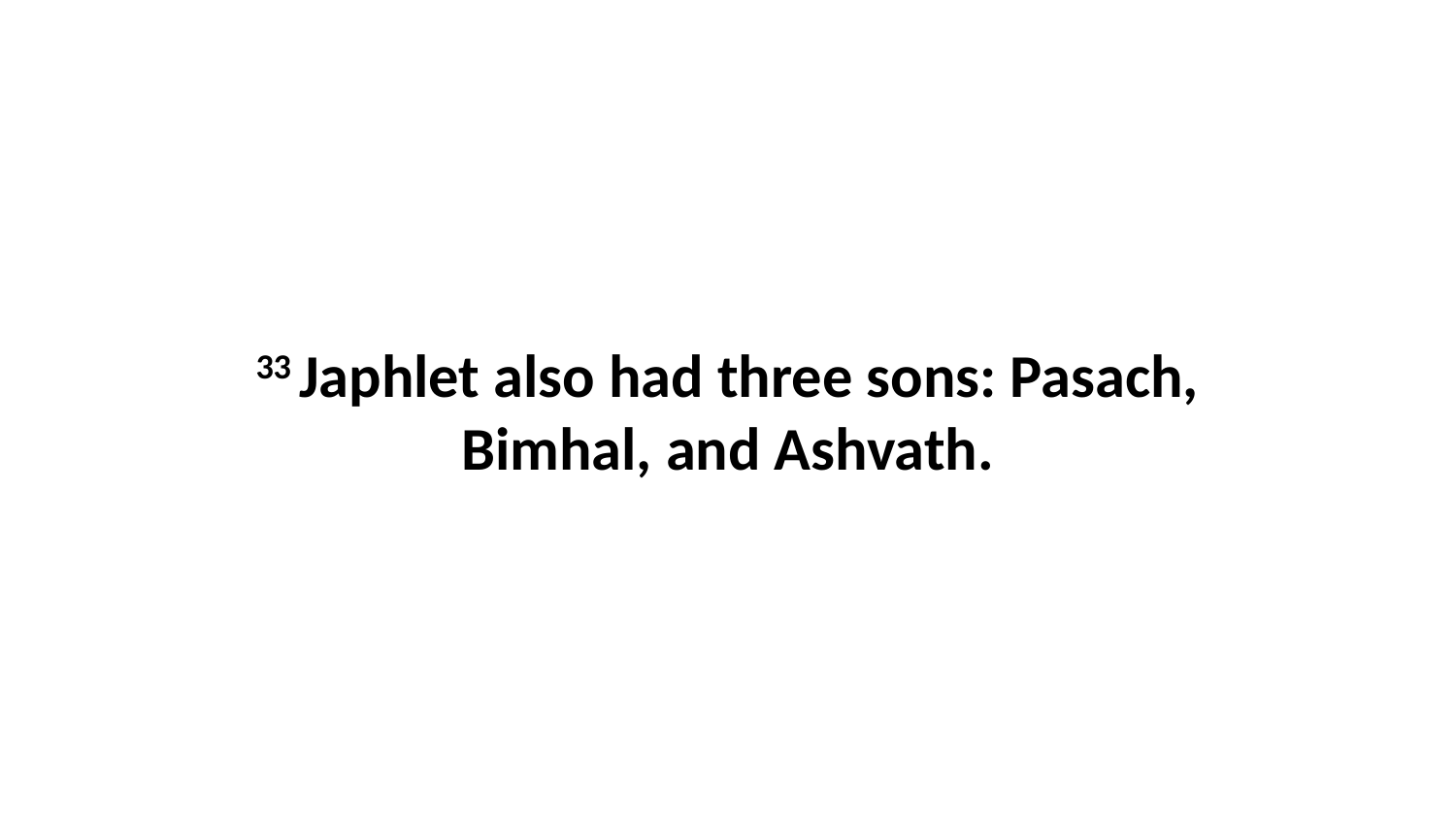

33 Japhlet also had three sons: Pasach, Bimhal, and Ashvath.